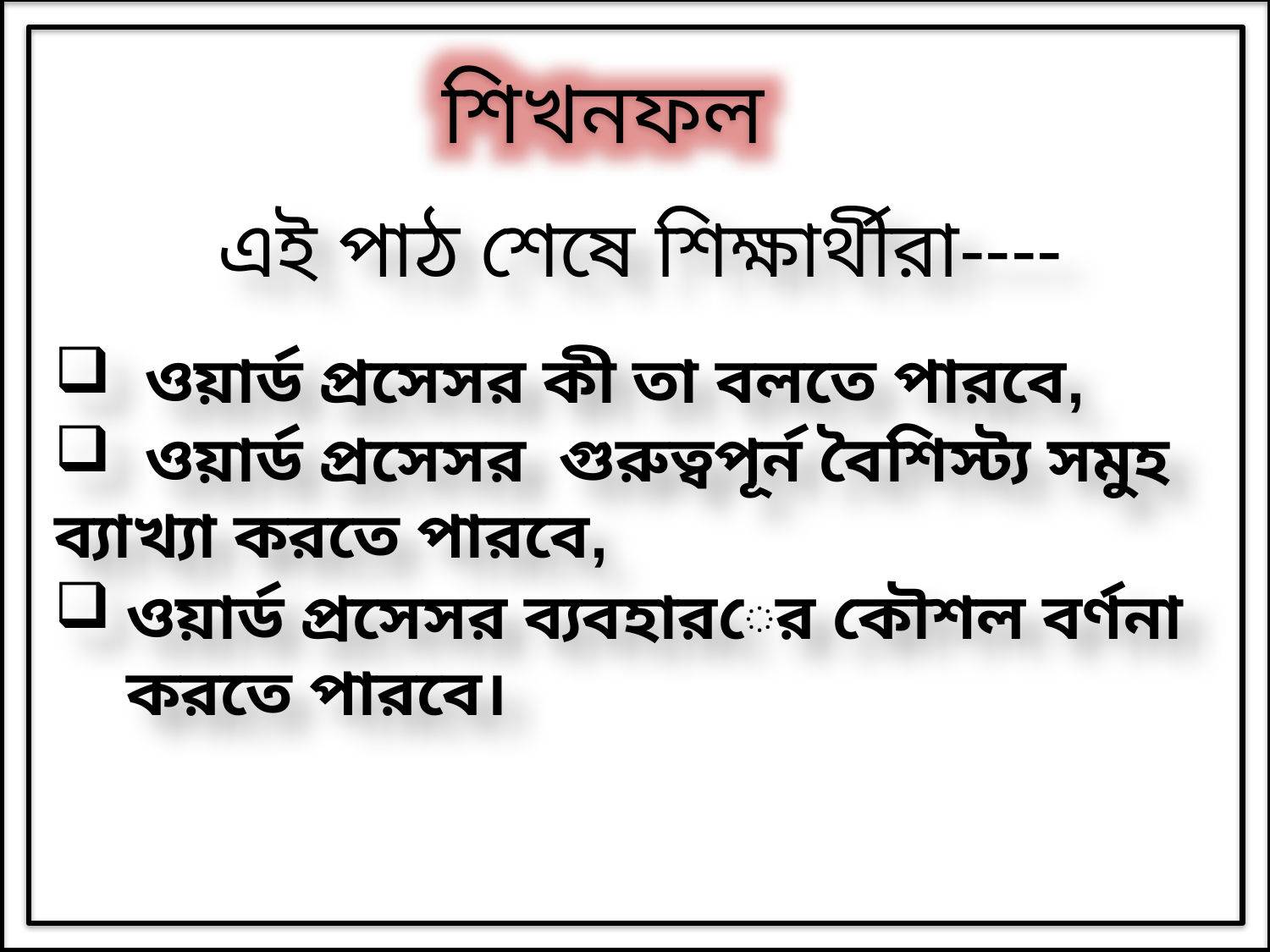

শিখনফল
এই পাঠ শেষে শিক্ষার্থীরা----
  ওয়ার্ড প্রসেসর কী তা বলতে পারবে,
  ওয়ার্ড প্রসেসর  গুরুত্বপূর্ন বৈশিস্ট্য সমুহ  ব্যাখ্যা করতে পারবে,
ওয়ার্ড প্রসেসর ব্যবহারের কৌশল বর্ণনা করতে পারবে।